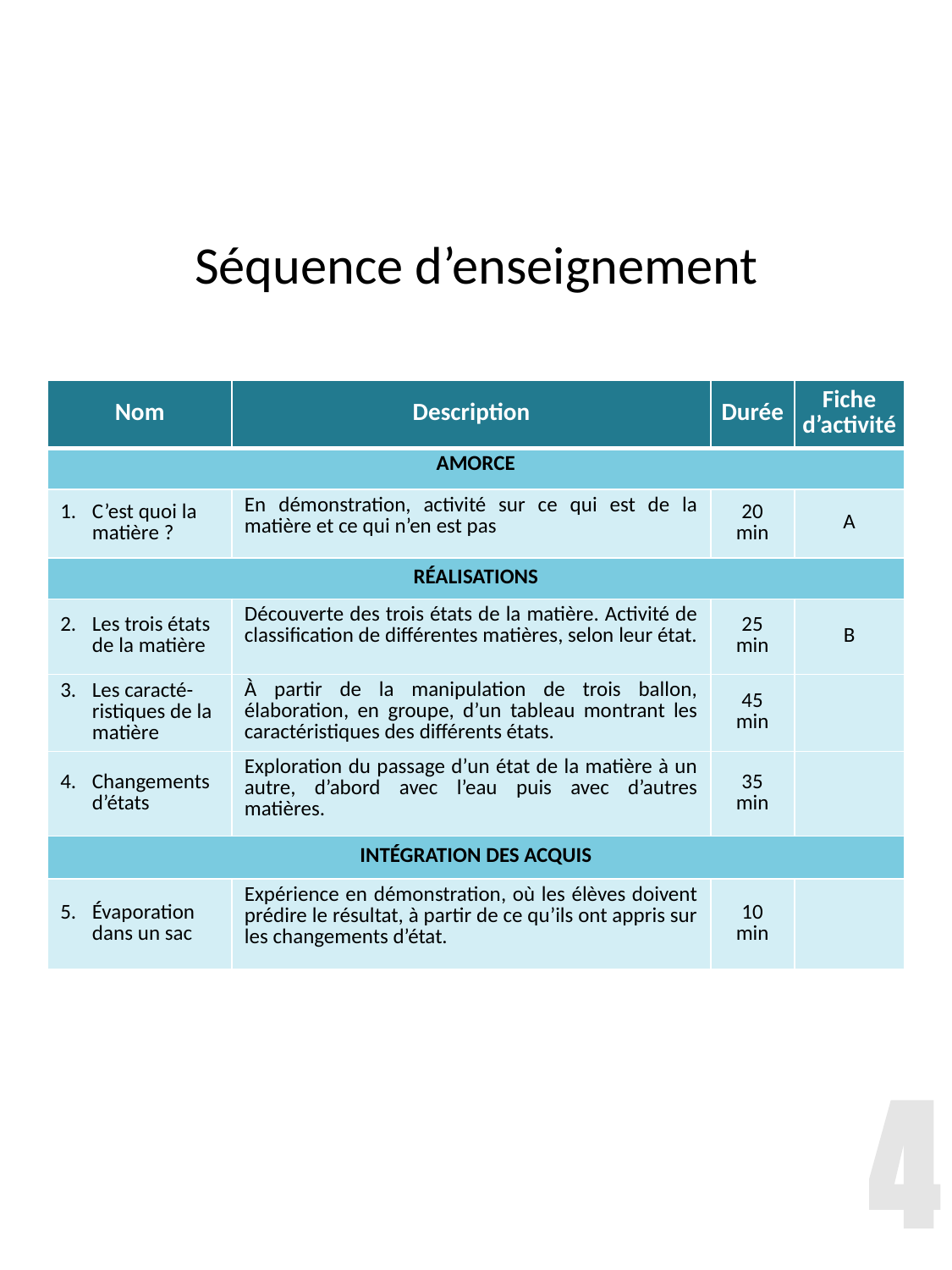

# Séquence d’enseignement
| Nom | Description | Durée | Fiche d’activité |
| --- | --- | --- | --- |
| AMORCE |  |  |  |
| C’est quoi la matière ? | En démonstration, activité sur ce qui est de la matière et ce qui n’en est pas | 20 min | A |
| RÉALISATIONS |  |  |  |
| Les trois états de la matière | Découverte des trois états de la matière. Activité de classification de différentes matières, selon leur état. | 25 min | B |
| Les caracté-ristiques de la matière | À partir de la manipulation de trois ballon, élaboration, en groupe, d’un tableau montrant les caractéristiques des différents états. | 45 min |  |
| Changements d’états | Exploration du passage d’un état de la matière à un autre, d’abord avec l’eau puis avec d’autres matières. | 35 min |  |
| INTÉGRATION DES ACQUIS |  |  |  |
| Évaporation dans un sac | Expérience en démonstration, où les élèves doivent prédire le résultat, à partir de ce qu’ils ont appris sur les changements d’état. | 10 min |  |
4